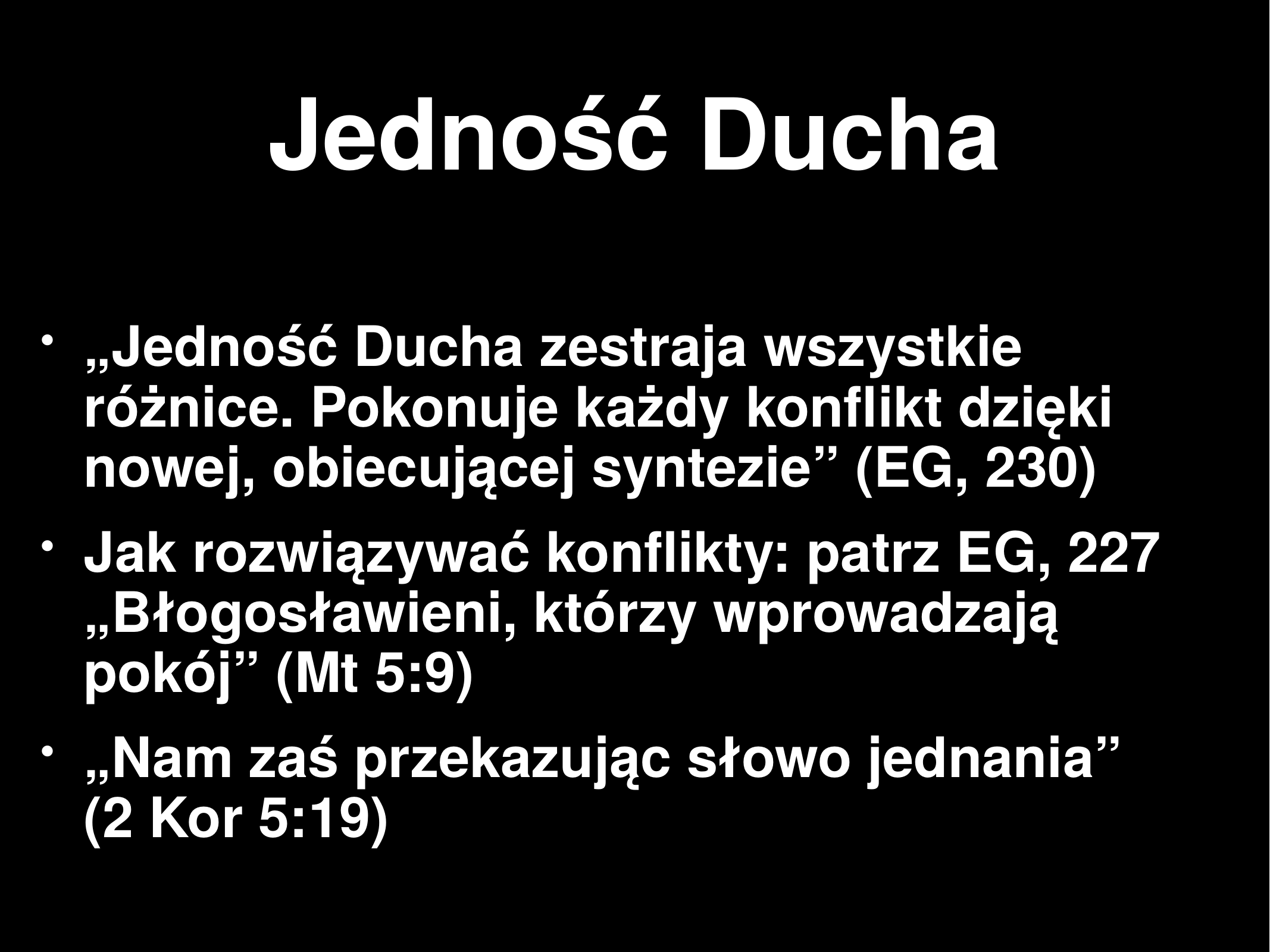

# Jedność Ducha
„Jedność Ducha zestraja wszystkie różnice. Pokonuje każdy konflikt dzięki nowej, obiecującej syntezie” (EG, 230)
Jak rozwiązywać konflikty: patrz EG, 227 „Błogosławieni, którzy wprowadzają pokój” (Mt 5:9)
„Nam zaś przekazując słowo jednania” (2 Kor 5:19)